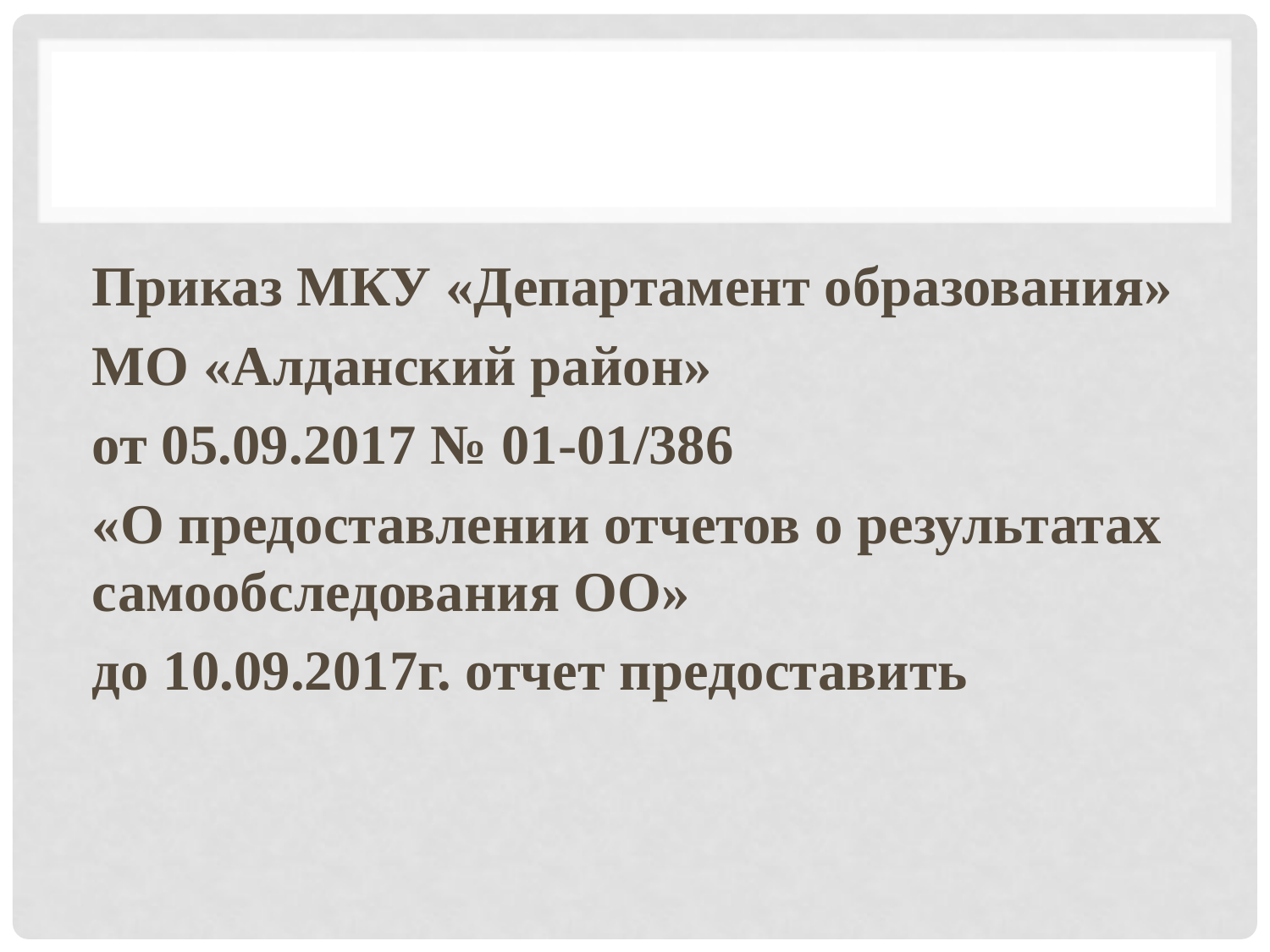

#
Приказ МКУ «Департамент образования»
МО «Алданский район»
от 05.09.2017 № 01-01/386
«О предоставлении отчетов о результатах самообследования ОО»
до 10.09.2017г. отчет предоставить